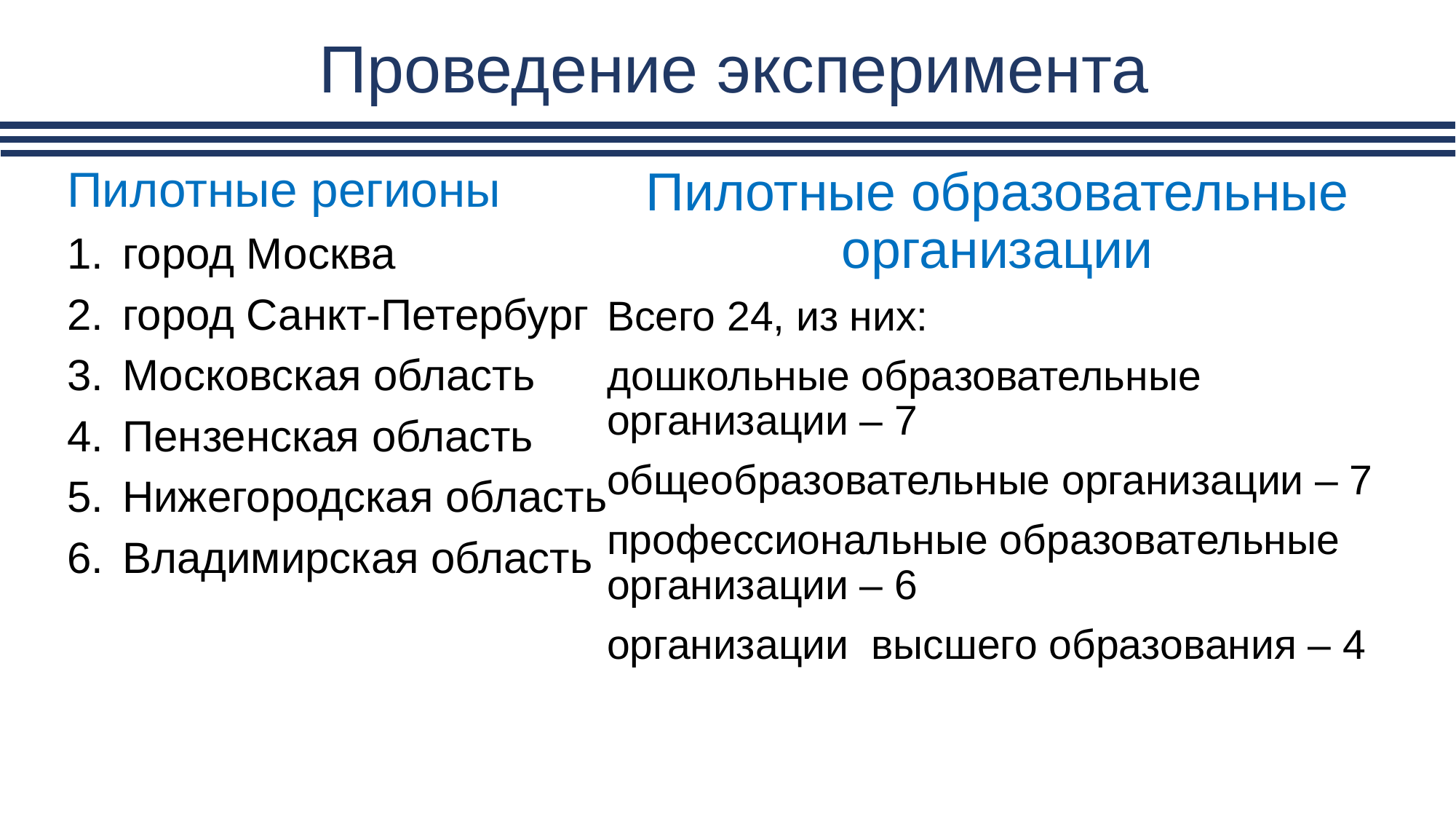

# Проведение эксперимента
Пилотные регионы
город Москва
город Санкт-Петербург
Московская область
Пензенская область
Нижегородская область
Владимирская область
Пилотные образовательные организации
Всего 24, из них:
дошкольные образовательные организации – 7
общеобразовательные организации – 7
профессиональные образовательные организации – 6
организации  высшего образования – 4